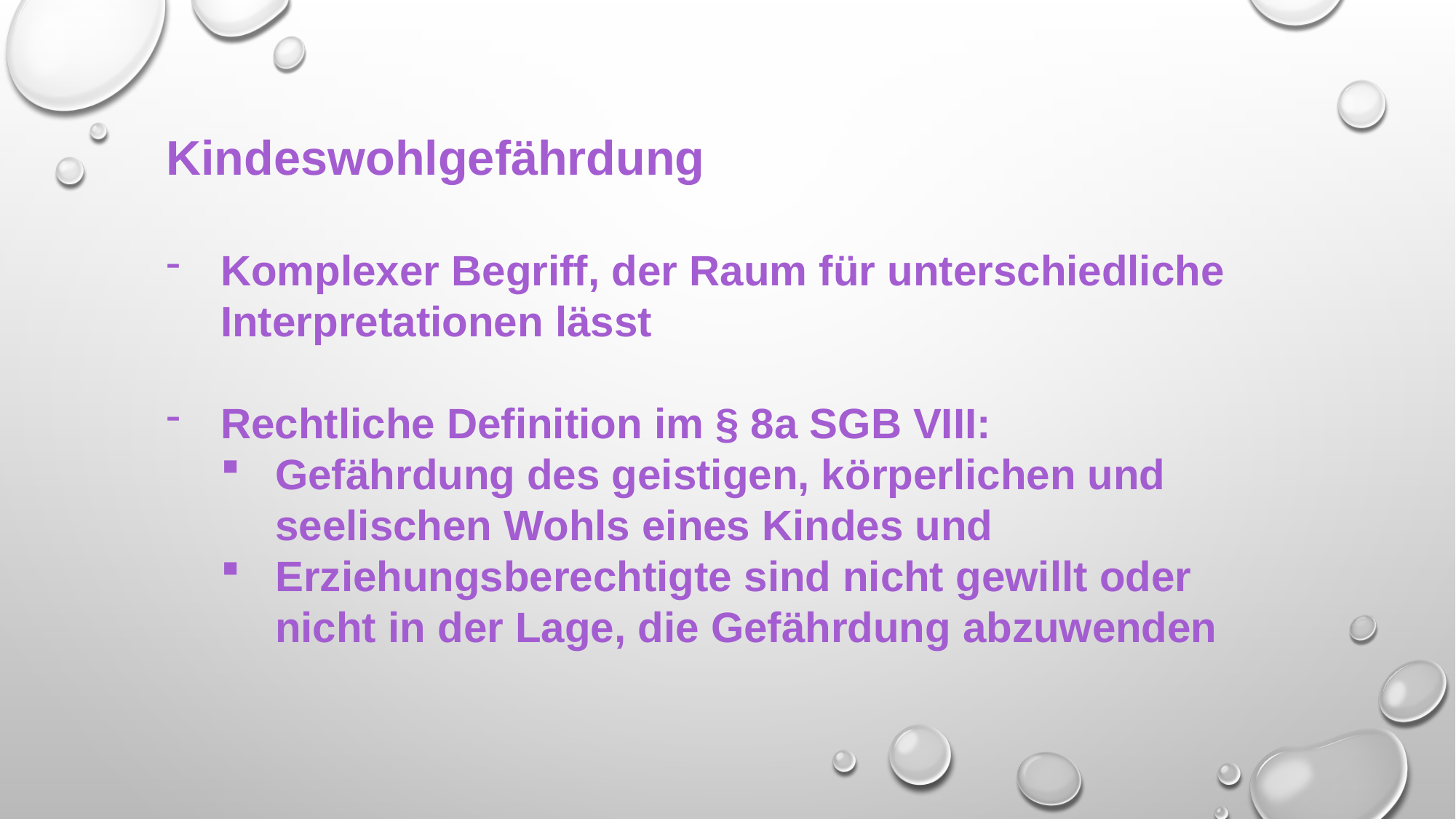

Kindeswohlgefährdung

Komplexer Begriff, der Raum für unterschiedliche Interpretationen lässt

Rechtliche Definition im § 8a SGB VIII:
Gefährdung des geistigen, körperlichen und seelischen Wohls eines Kindes und
Erziehungsberechtigte sind nicht gewillt oder nicht in der Lage, die Gefährdung abzuwenden